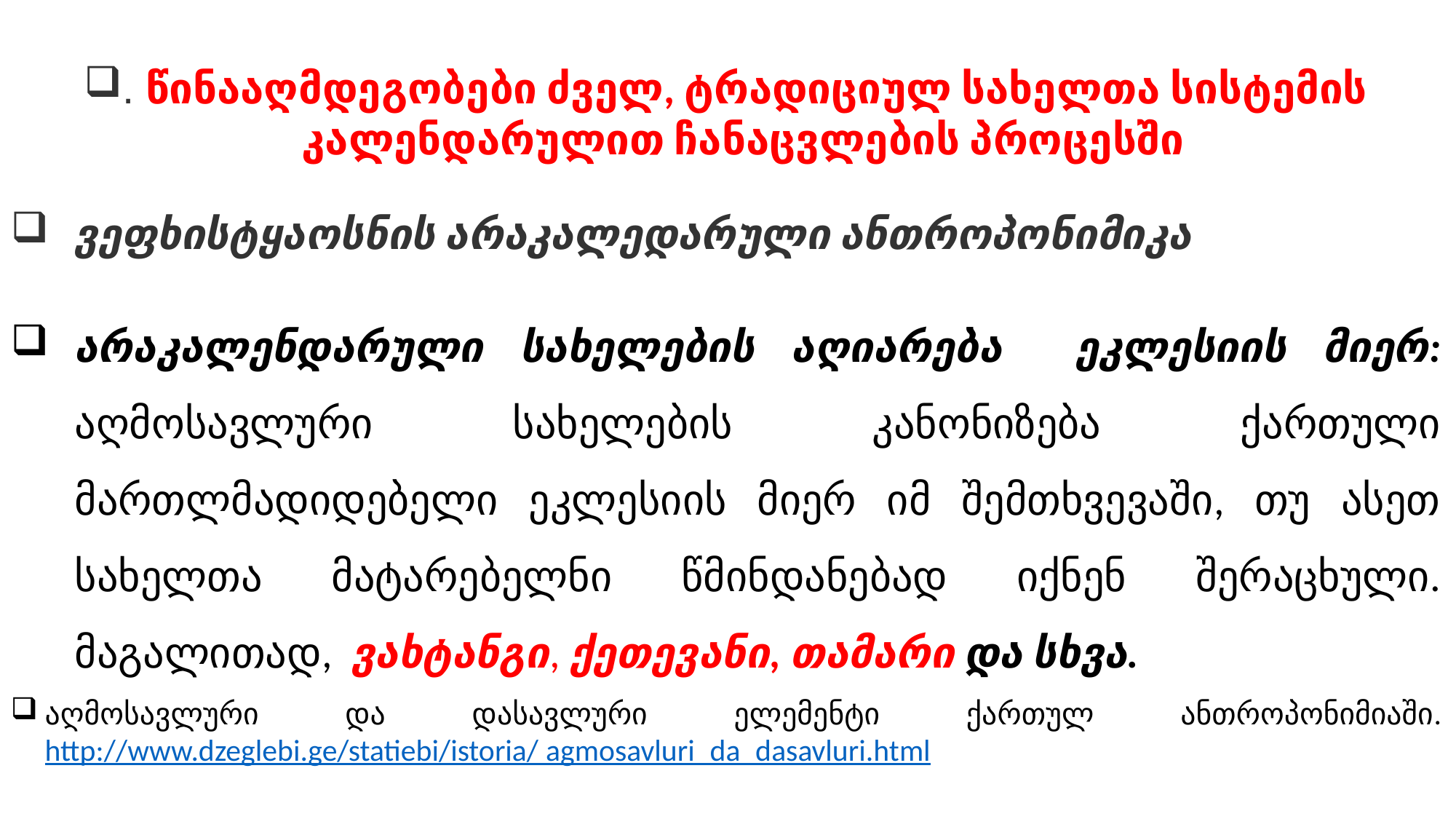

. წინააღმდეგობები ძველ, ტრადიციულ სახელთა სისტემის კალენდარულით ჩანაცვლების პროცესში
ვეფხისტყაოსნის არაკალედარული ანთროპონიმიკა
არაკალენდარული სახელების აღიარება  ეკლესიის მიერ: აღმოსავლური სახელების კანონიზება ქართული მართლმადიდებელი ეკლესიის მიერ იმ შემთხვევაში, თუ ასეთ სახელთა მატარებელნი წმინდანებად იქნენ შერაცხული. მაგალითად,  ვახტანგი, ქეთევანი, თამარი და სხვა.
აღმოსავლური და დასავლური ელემენტი ქართულ ანთროპონიმიაში. http://www.dzeglebi.ge/statiebi/istoria/ agmosavluri_da_dasavluri.html